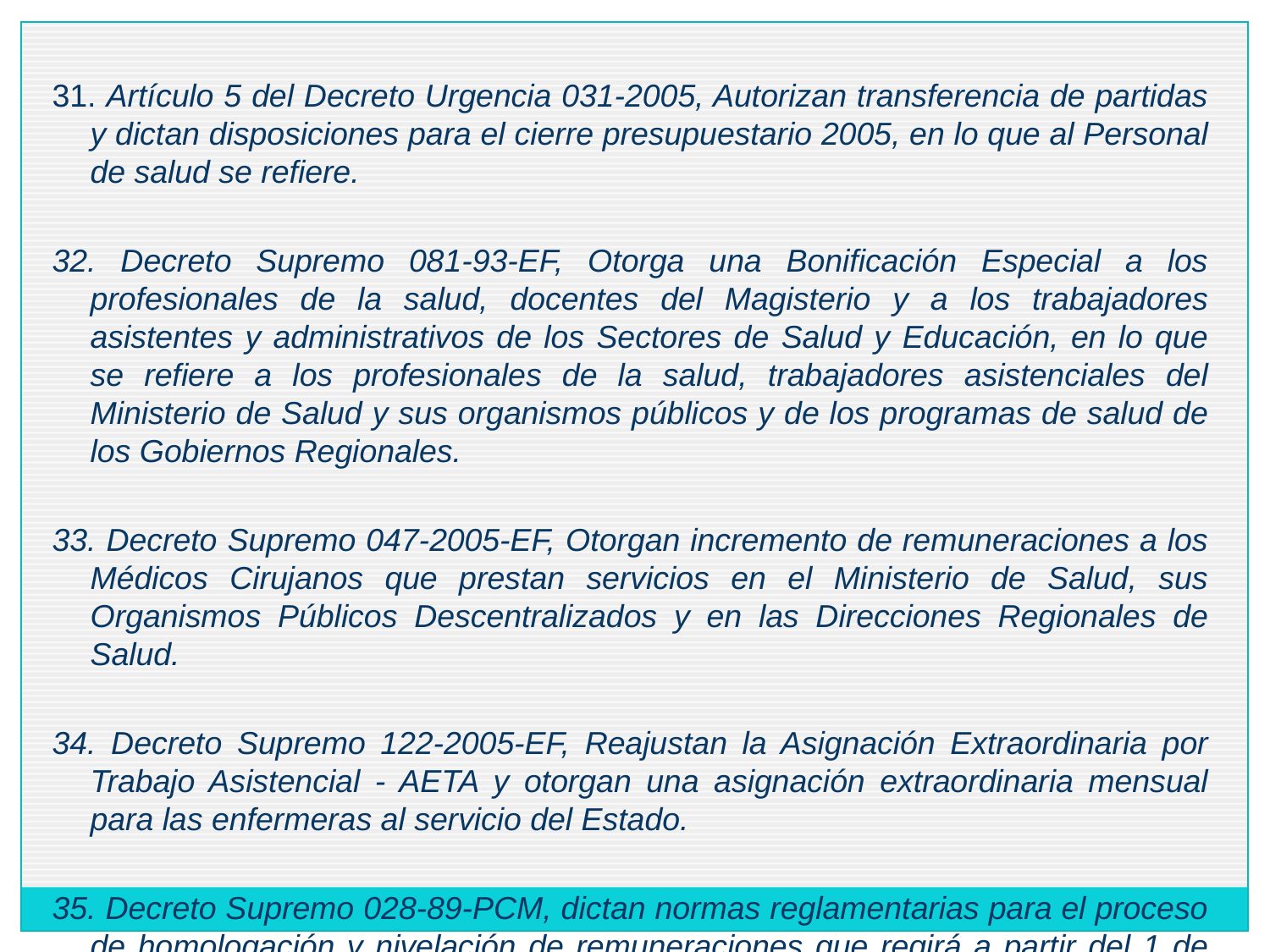

31. Artículo 5 del Decreto Urgencia 031-2005, Autorizan transferencia de partidas y dictan disposiciones para el cierre presupuestario 2005, en lo que al Personal de salud se refiere.

32. Decreto Supremo 081-93-EF, Otorga una Bonificación Especial a los profesionales de la salud, docentes del Magisterio y a los trabajadores asistentes y administrativos de los Sectores de Salud y Educación, en lo que se refiere a los profesionales de la salud, trabajadores asistenciales del Ministerio de Salud y sus organismos públicos y de los programas de salud de los Gobiernos Regionales.

33. Decreto Supremo 047-2005-EF, Otorgan incremento de remuneraciones a los Médicos Cirujanos que prestan servicios en el Ministerio de Salud, sus Organismos Públicos Descentralizados y en las Direcciones Regionales de Salud.

34. Decreto Supremo 122-2005-EF, Reajustan la Asignación Extraordinaria por Trabajo Asistencial - AETA y otorgan una asignación extraordinaria mensual para las enfermeras al servicio del Estado.

35. Decreto Supremo 028-89-PCM, dictan normas reglamentarias para el proceso de homologación y nivelación de remuneraciones que regirá a partir del 1 de mayo de 1989.